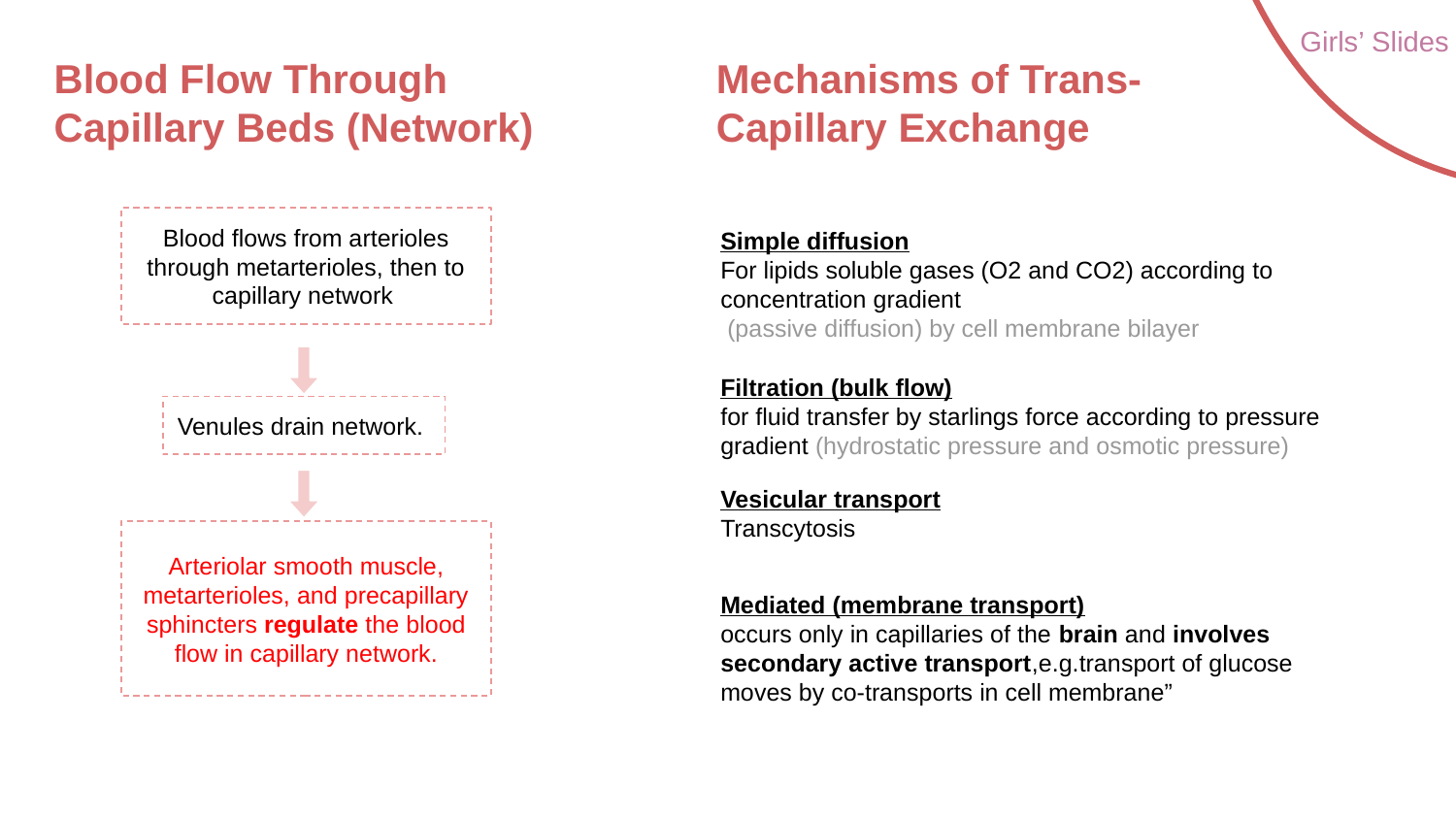

Girls’ Slides
Blood Flow Through Capillary Beds (Network)
# Mechanisms of Trans-Capillary Exchange
Blood flows from arterioles through metarterioles, then to capillary network
Simple diffusion
For lipids soluble gases (O2 and CO2) according to concentration gradient
 (passive diffusion) by cell membrane bilayer

Filtration (bulk flow)
for fluid transfer by starlings force according to pressure gradient (hydrostatic pressure and osmotic pressure)
Venules drain network.
Vesicular transport
Transcytosis

Arteriolar smooth muscle, metarterioles, and precapillary sphincters regulate the blood flow in capillary network.
Mediated (membrane transport)
occurs only in capillaries of the brain and involves secondary active transport,e.g.transport of glucose moves by co-transports in cell membrane”